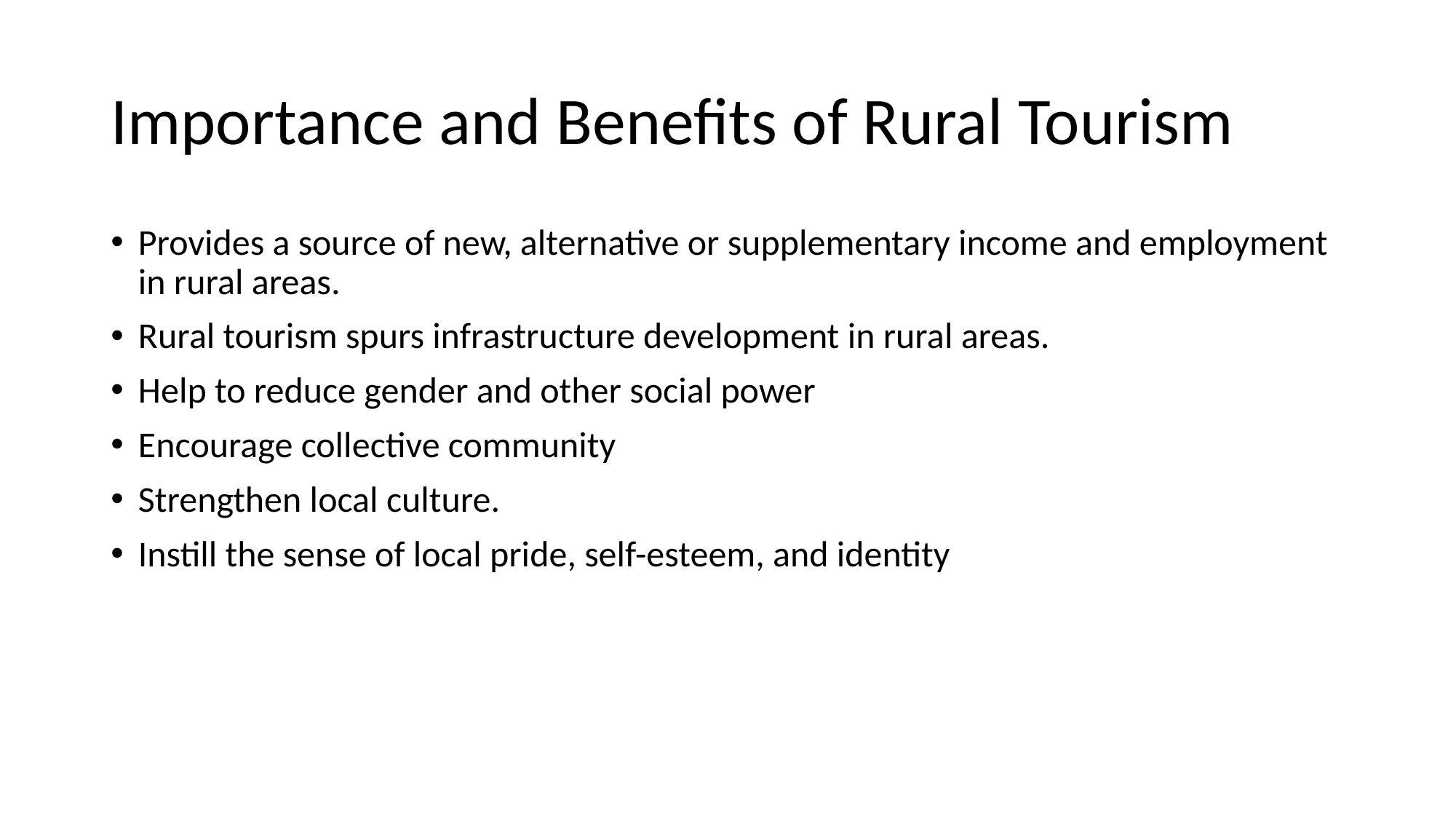

# Importance and Benefits of Rural Tourism
Provides a source of new, alternative or supplementary income and employment in rural areas.
Rural tourism spurs infrastructure development in rural areas.
Help to reduce gender and other social power
Encourage collective community
Strengthen local culture.
Instill the sense of local pride, self-esteem, and identity